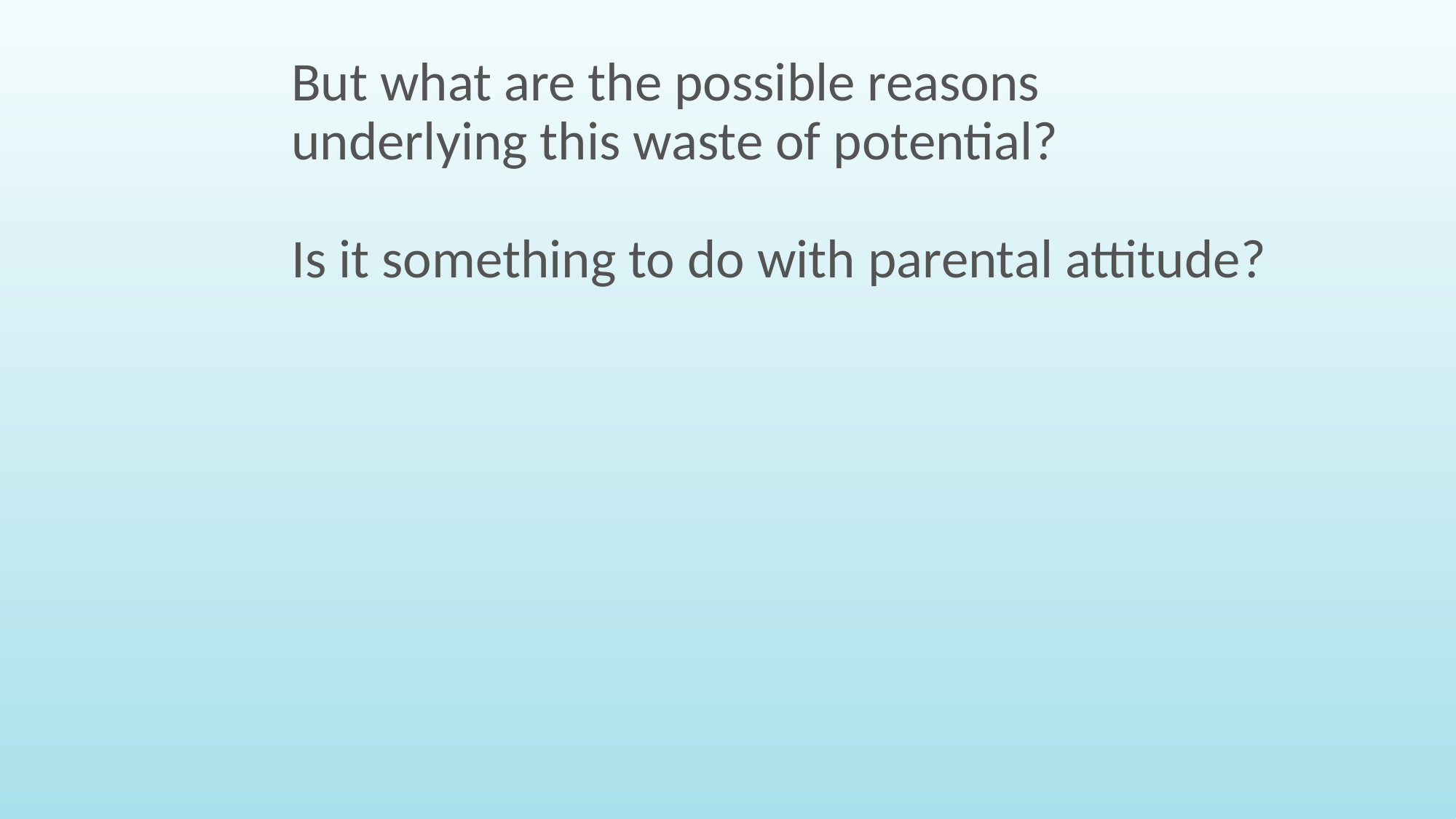

But what are the possible reasons underlying this waste of potential?

Is it something to do with parental attitude?